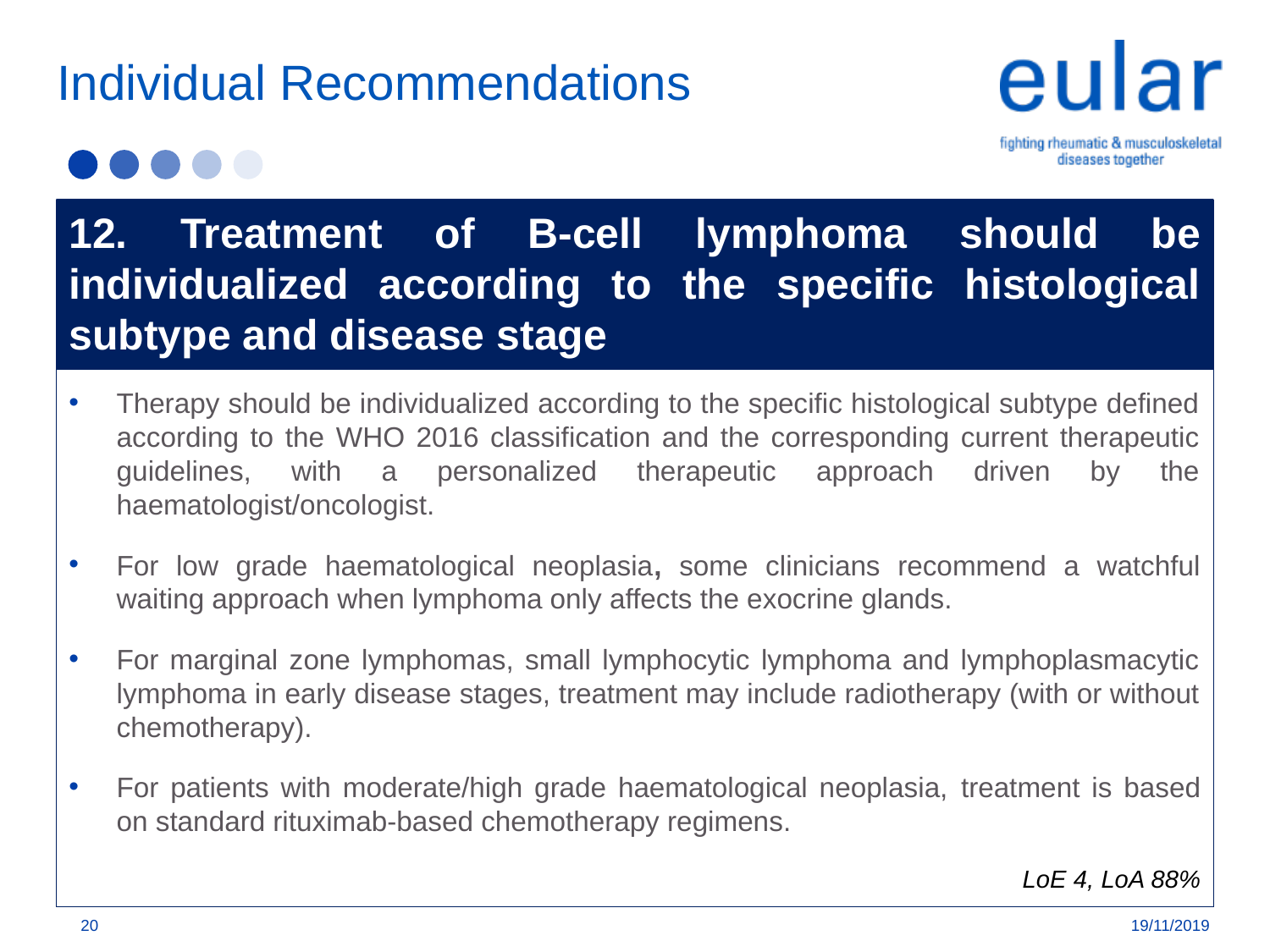

Individual Recommendations

12. Treatment of B-cell lymphoma should be individualized according to the specific histological subtype and disease stage
Therapy should be individualized according to the specific histological subtype defined according to the WHO 2016 classification and the corresponding current therapeutic guidelines, with a personalized therapeutic approach driven by the haematologist/oncologist.
For low grade haematological neoplasia, some clinicians recommend a watchful waiting approach when lymphoma only affects the exocrine glands.
For marginal zone lymphomas, small lymphocytic lymphoma and lymphoplasmacytic lymphoma in early disease stages, treatment may include radiotherapy (with or without chemotherapy).
For patients with moderate/high grade haematological neoplasia, treatment is based on standard rituximab-based chemotherapy regimens.
LoE 4, LoA 88%
20
19/11/2019